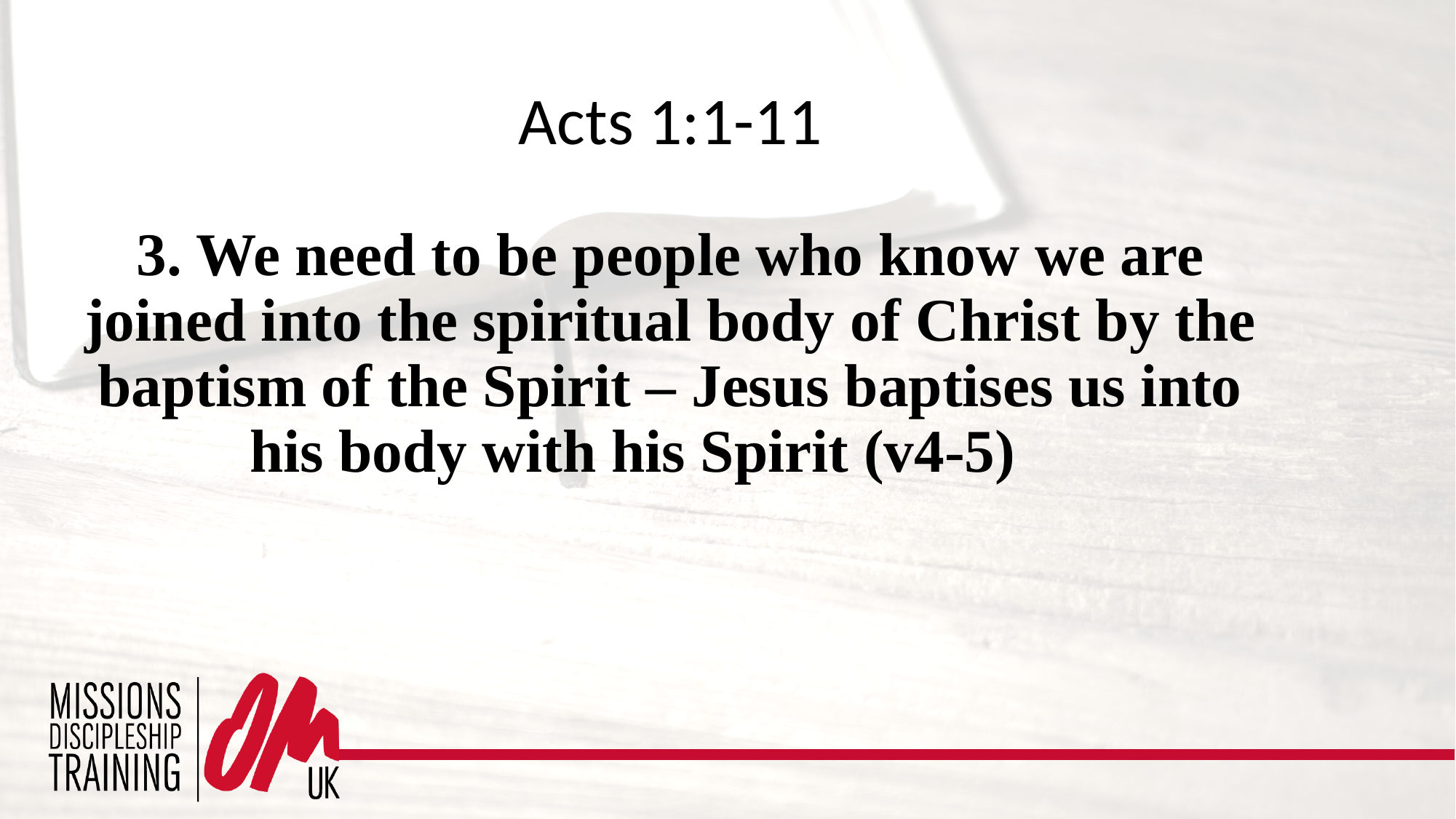

# Acts 1:1-11
3. We need to be people who know we are joined into the spiritual body of Christ by the baptism of the Spirit – Jesus baptises us into his body with his Spirit (v4-5)